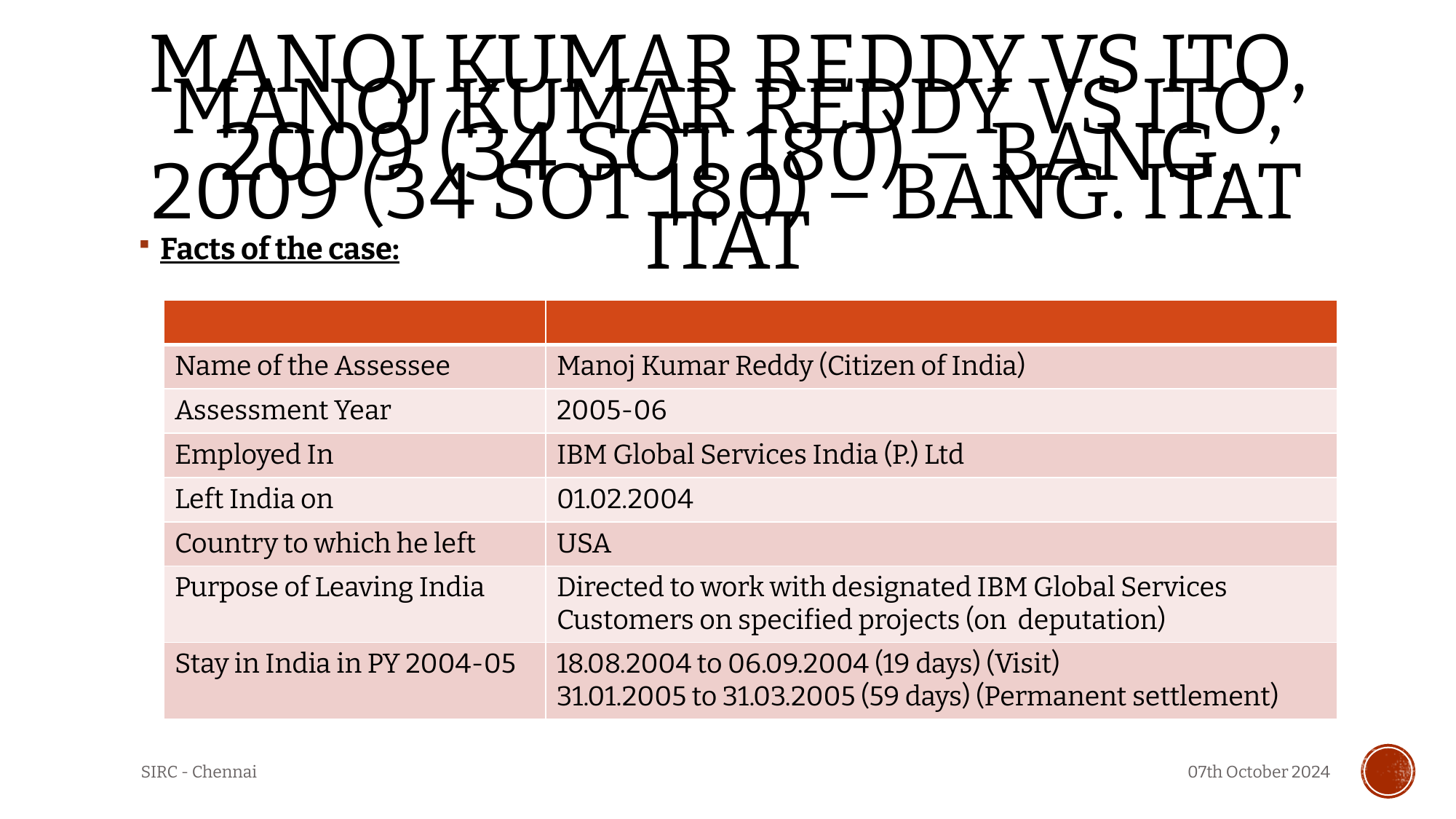

Manoj kumar reddy Vs ITO, 2009	(34 SOT 180) – bang. itat
# Manoj kumar reddy Vs ITO, 2009	(34 SOT 180) – bang. itat
Facts of the case:

|  |  |
| --- | --- |
| Name of the Assessee | Manoj Kumar Reddy (Citizen of India) |
| Assessment Year | 2005-06 |
| Employed In | IBM Global Services India (P.) Ltd |
| Left India on | 01.02.2004 |
| Country to which he left | USA |
| Purpose of Leaving India | Directed to work with designated IBM Global Services Customers on specified projects (on deputation) |
| Stay in India in PY 2004-05 | 18.08.2004 to 06.09.2004 (19 days) (Visit) 31.01.2005 to 31.03.2005 (59 days) (Permanent settlement) |
SIRC - Chennai
07th October 2024